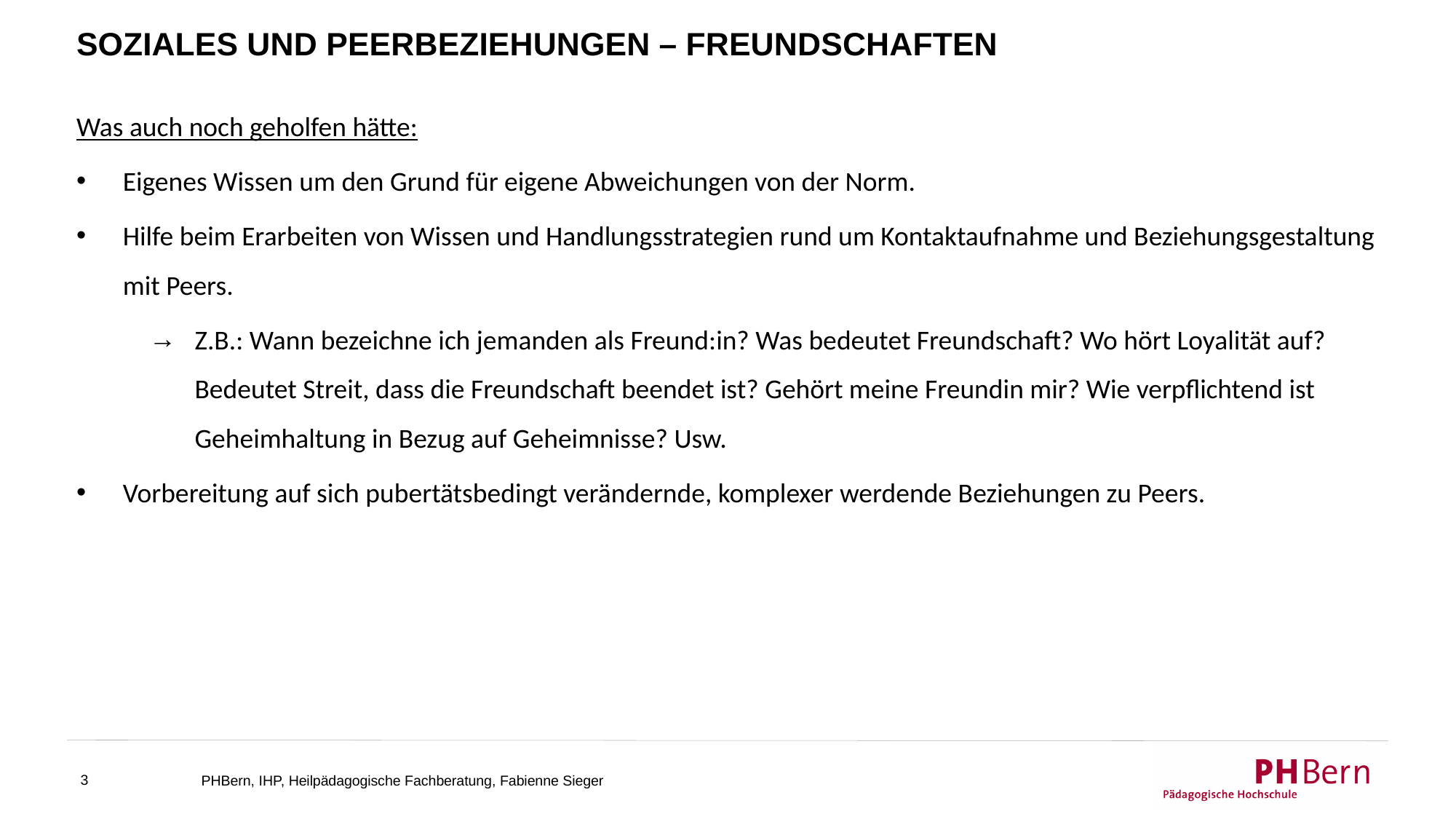

# Soziales und Peerbeziehungen – freundschaften
Was auch noch geholfen hätte:
Eigenes Wissen um den Grund für eigene Abweichungen von der Norm.
Hilfe beim Erarbeiten von Wissen und Handlungsstrategien rund um Kontaktaufnahme und Beziehungsgestaltung mit Peers.
Z.B.: Wann bezeichne ich jemanden als Freund:in? Was bedeutet Freundschaft? Wo hört Loyalität auf? Bedeutet Streit, dass die Freundschaft beendet ist? Gehört meine Freundin mir? Wie verpflichtend ist Geheimhaltung in Bezug auf Geheimnisse? Usw.
Vorbereitung auf sich pubertätsbedingt verändernde, komplexer werdende Beziehungen zu Peers.